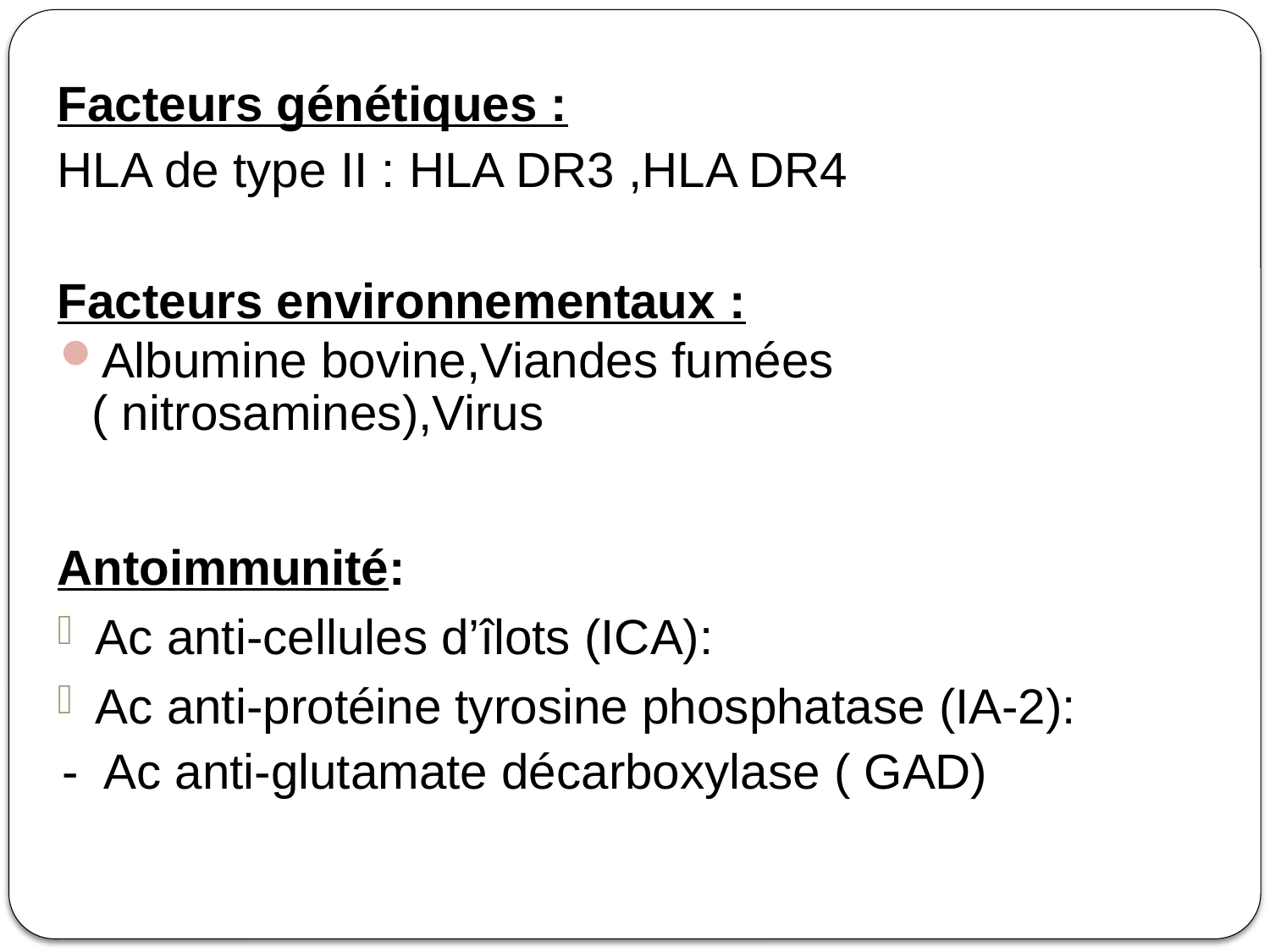

#
Facteurs génétiques :
HLA de type II : HLA DR3 ,HLA DR4

Facteurs environnementaux :
Albumine bovine,Viandes fumées ( nitrosamines),Virus

Antoimmunité:
Ac anti-cellules d’îlots (ICA):
Ac anti-protéine tyrosine phosphatase (IA-2):
-  Ac anti-glutamate décarboxylase ( GAD)